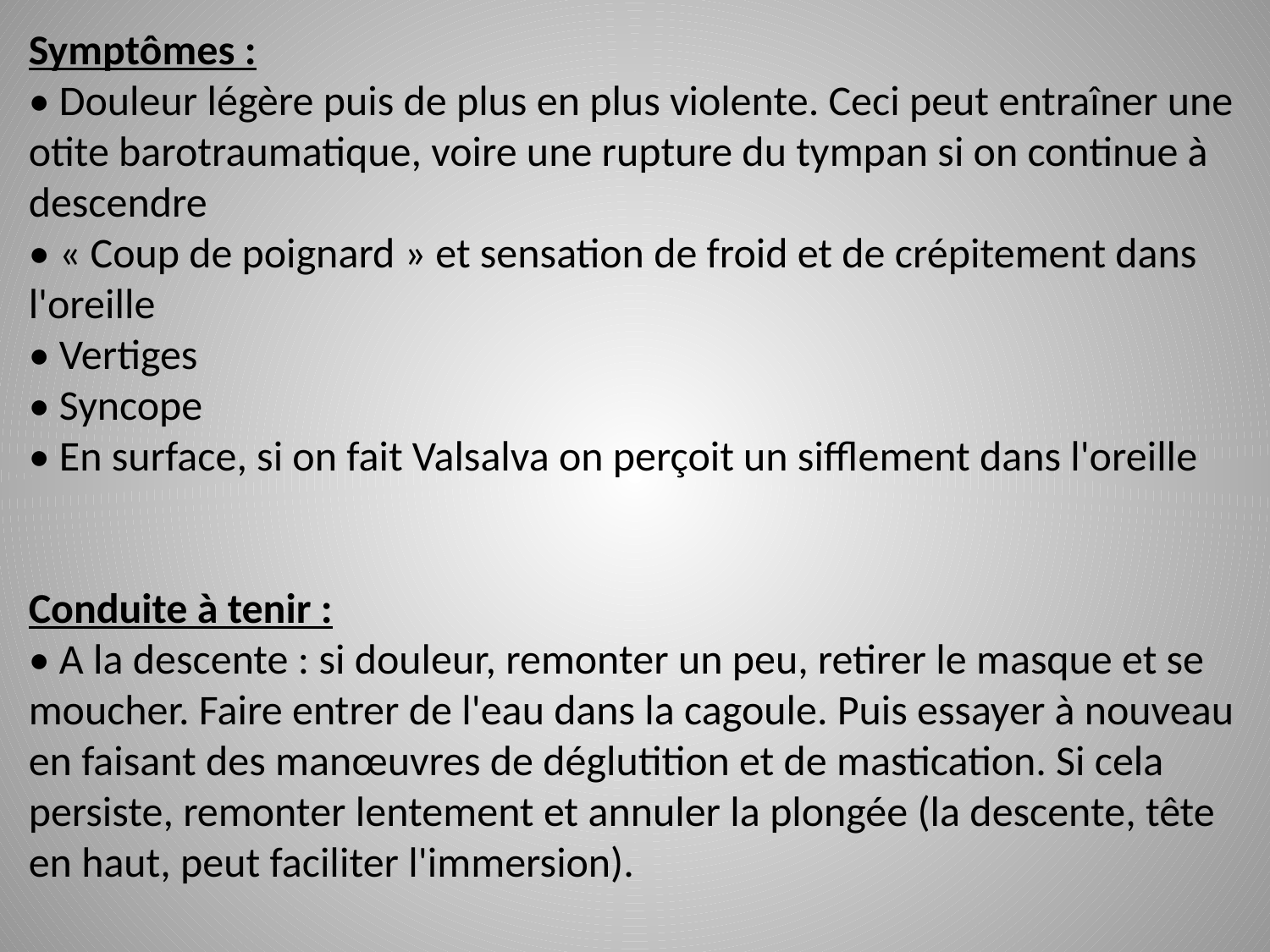

Symptômes :
• Douleur légère puis de plus en plus violente. Ceci peut entraîner une otite barotraumatique, voire une rupture du tympan si on continue à descendre
• « Coup de poignard » et sensation de froid et de crépitement dans l'oreille
• Vertiges
• Syncope
• En surface, si on fait Valsalva on perçoit un sifflement dans l'oreille

Conduite à tenir :
• A la descente : si douleur, remonter un peu, retirer le masque et se moucher. Faire entrer de l'eau dans la cagoule. Puis essayer à nouveau en faisant des manœuvres de déglutition et de mastication. Si cela persiste, remonter lentement et annuler la plongée (la descente, tête en haut, peut faciliter l'immersion).